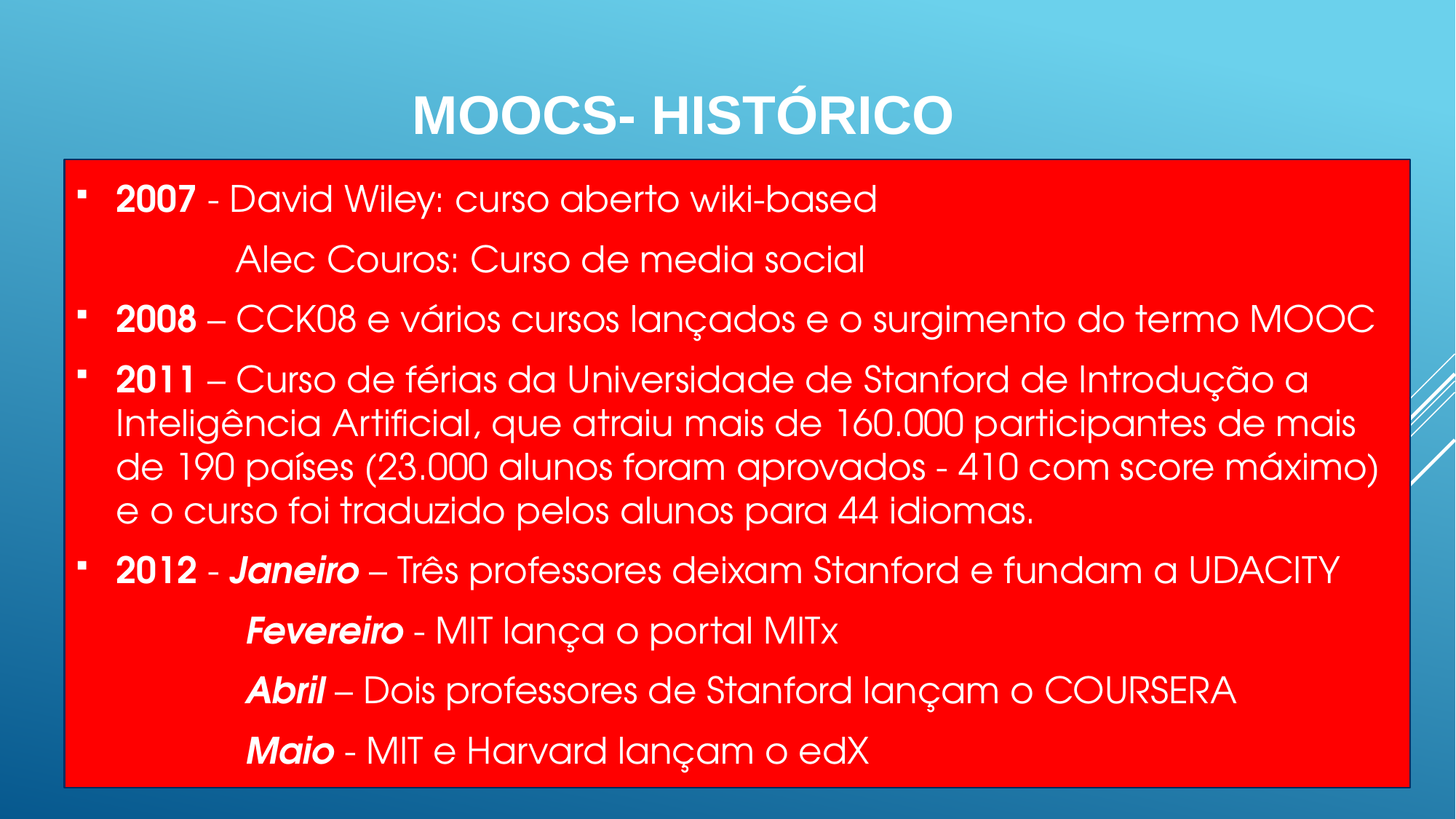

# MOOCs- histórico
2007 - David Wiley: curso aberto wiki-based
                Alec Couros: Curso de media social
2008 – CCK08 e vários cursos lançados e o surgimento do termo MOOC
2011 – Curso de férias da Universidade de Stanford de Introdução a Inteligência Artificial, que atraiu mais de 160.000 participantes de mais de 190 países (23.000 alunos foram aprovados - 410 com score máximo) e o curso foi traduzido pelos alunos para 44 idiomas.
2012 - Janeiro – Três professores deixam Stanford e fundam a UDACITY
                 Fevereiro - MIT lança o portal MITx
                 Abril – Dois professores de Stanford lançam o COURSERA
                 Maio - MIT e Harvard lançam o edX